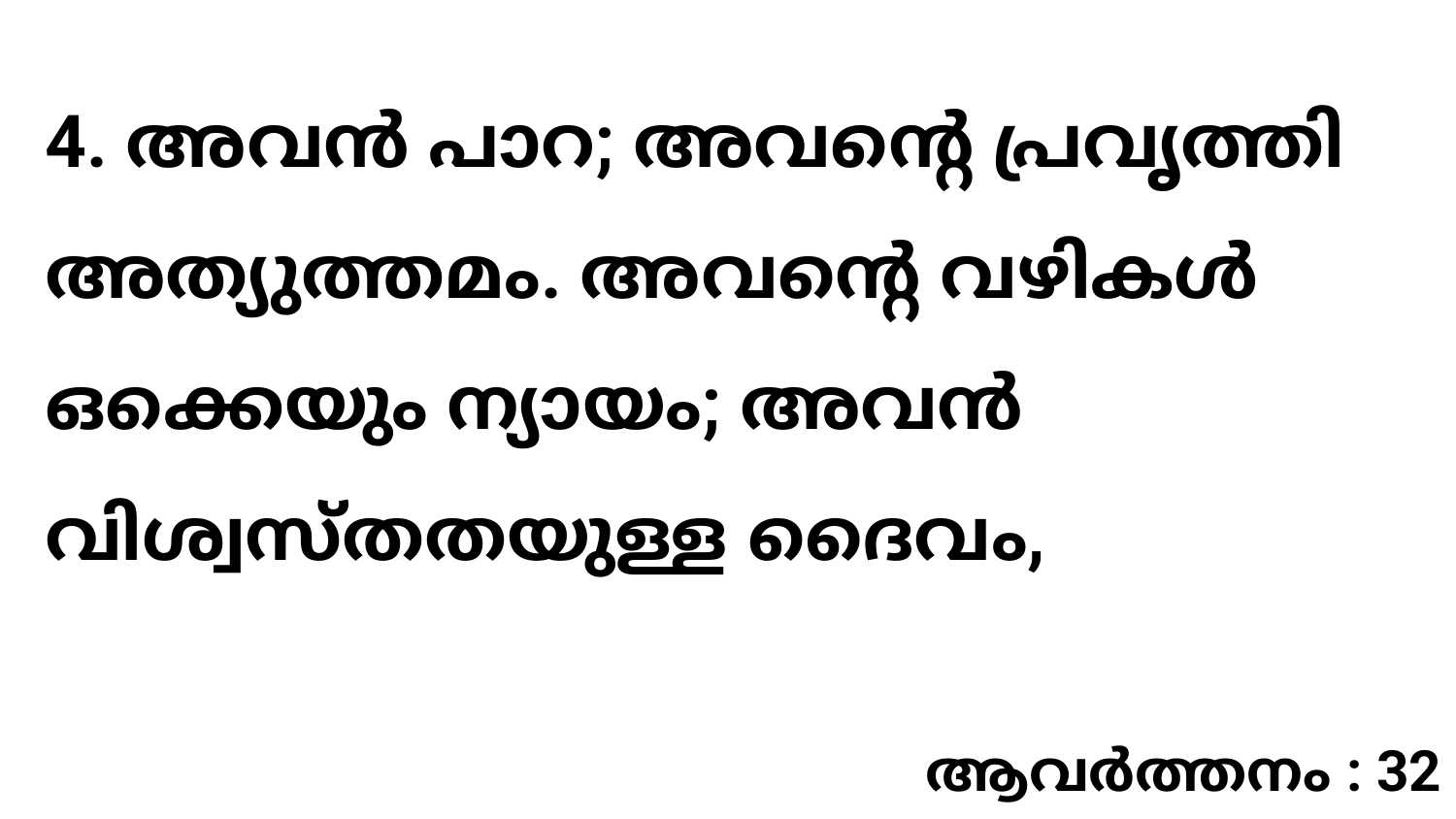

4. അവൻ പാറ; അവന്റെ പ്രവൃത്തി അത്യുത്തമം. അവന്റെ വഴികൾ ഒക്കെയും ന്യായം; അവൻ വിശ്വസ്തതയുള്ള ദൈവം,
ആവർത്തനം : 32